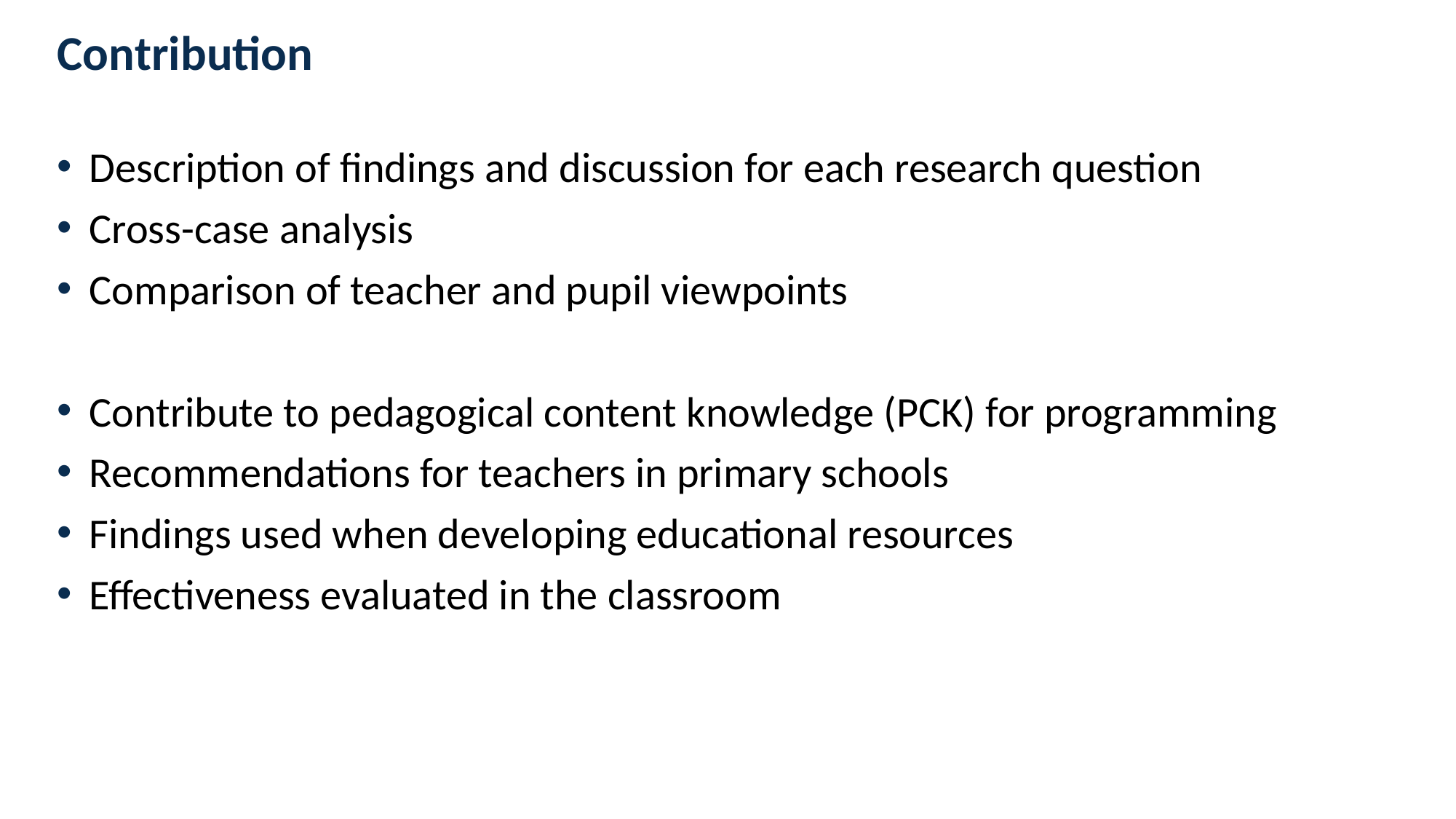

# Contribution
Description of findings and discussion for each research question
Cross-case analysis
Comparison of teacher and pupil viewpoints

Contribute to pedagogical content knowledge (PCK) for programming
Recommendations for teachers in primary schools
Findings used when developing educational resources
Effectiveness evaluated in the classroom